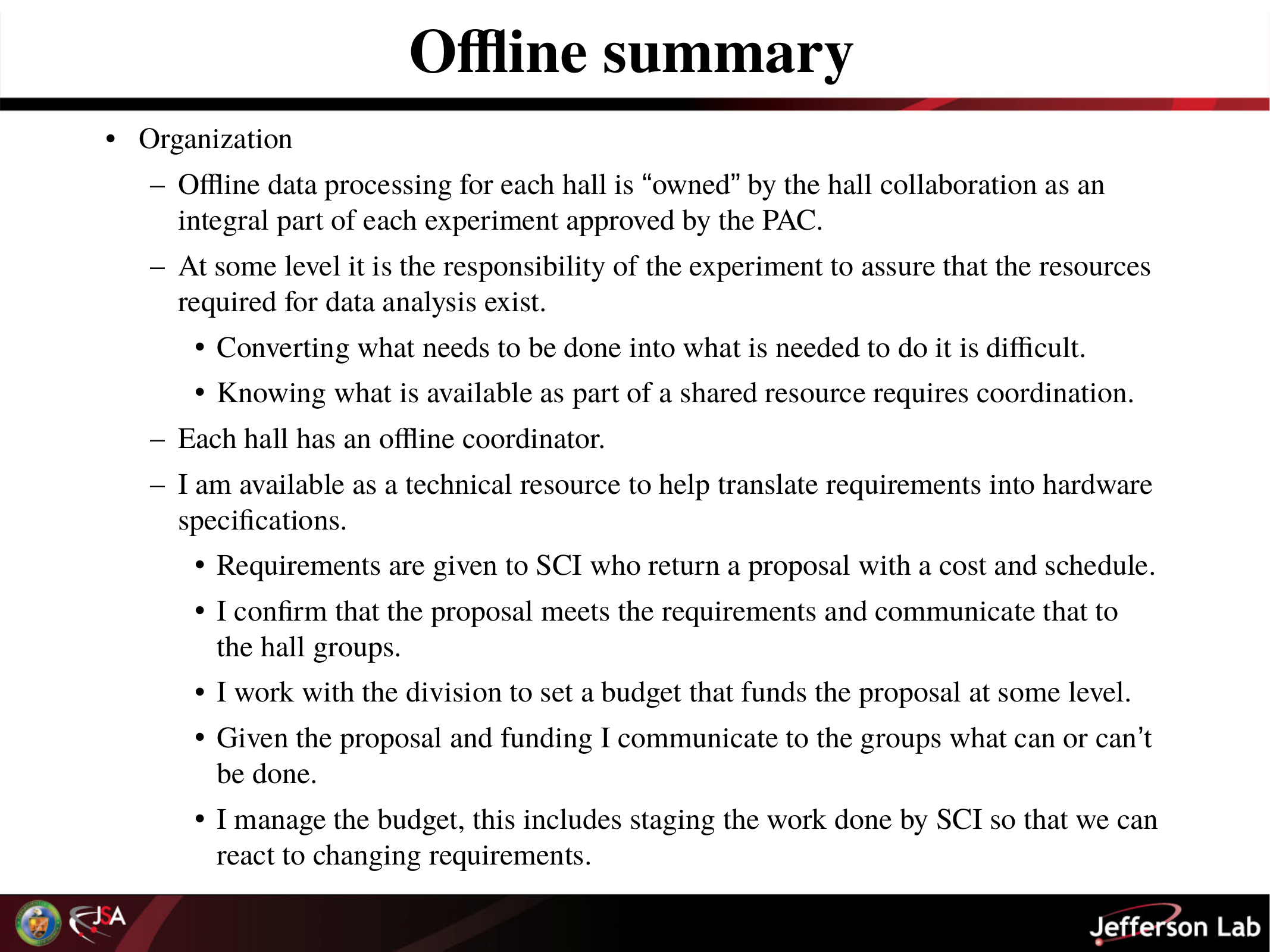

# Offline summary
Organization
Offline data processing for each hall is “owned” by the hall collaboration as an integral part of each experiment approved by the PAC.
At some level it is the responsibility of the experiment to assure that the resources required for data analysis exist.
Converting what needs to be done into what is needed to do it is difficult.
Knowing what is available as part of a shared resource requires coordination.
Each hall has an offline coordinator.
I am available as a technical resource to help translate requirements into hardware specifications.
Requirements are given to SCI who return a proposal with a cost and schedule.
I confirm that the proposal meets the requirements and communicate that to the hall groups.
I work with the division to set a budget that funds the proposal at some level.
Given the proposal and funding I communicate to the groups what can or can’t be done.
I manage the budget, this includes staging the work done by SCI so that we can react to changing requirements.